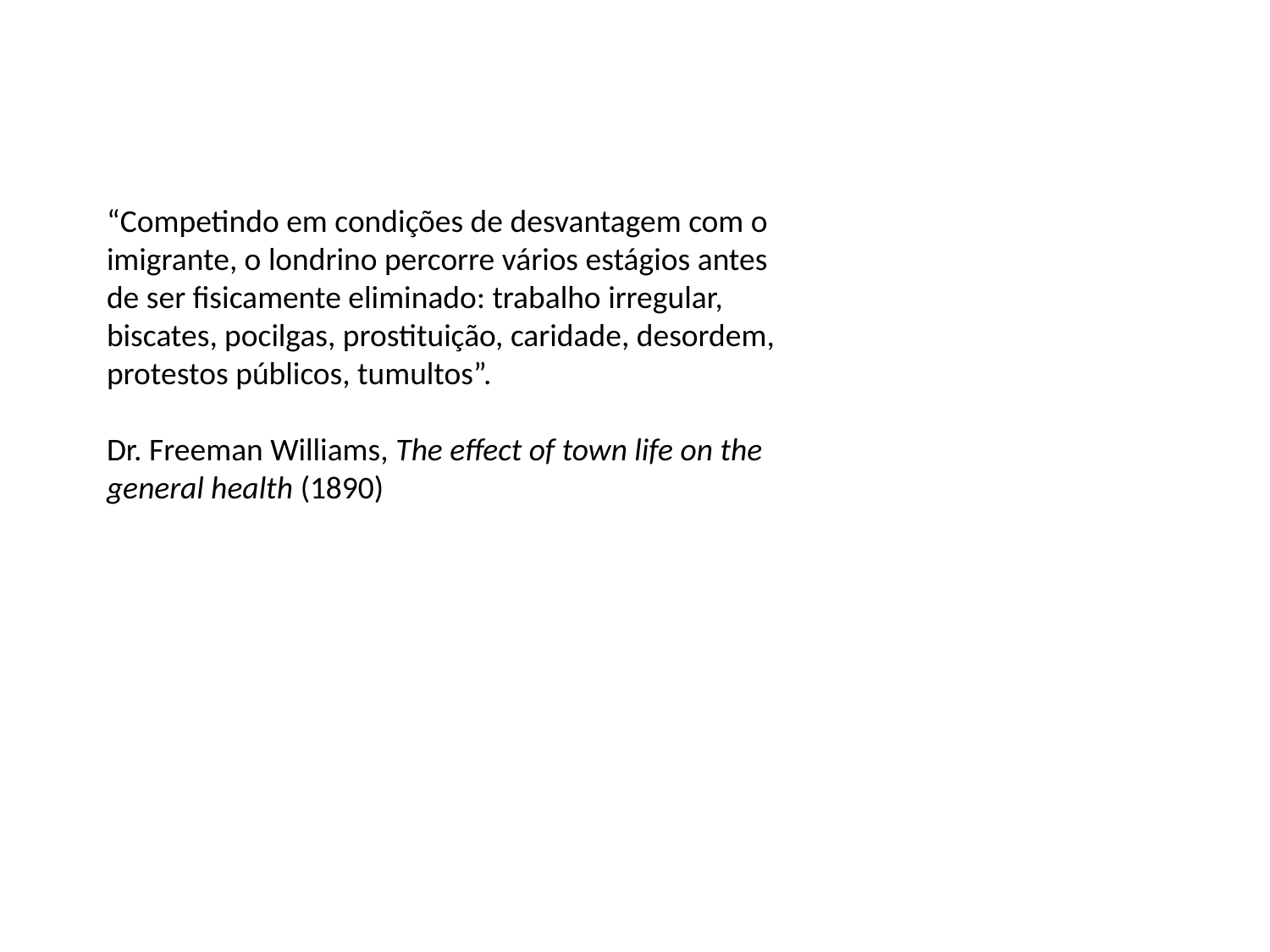

“Competindo em condições de desvantagem com o imigrante, o londrino percorre vários estágios antes de ser fisicamente eliminado: trabalho irregular, biscates, pocilgas, prostituição, caridade, desordem, protestos públicos, tumultos”.

Dr. Freeman Williams, The effect of town life on the general health (1890)